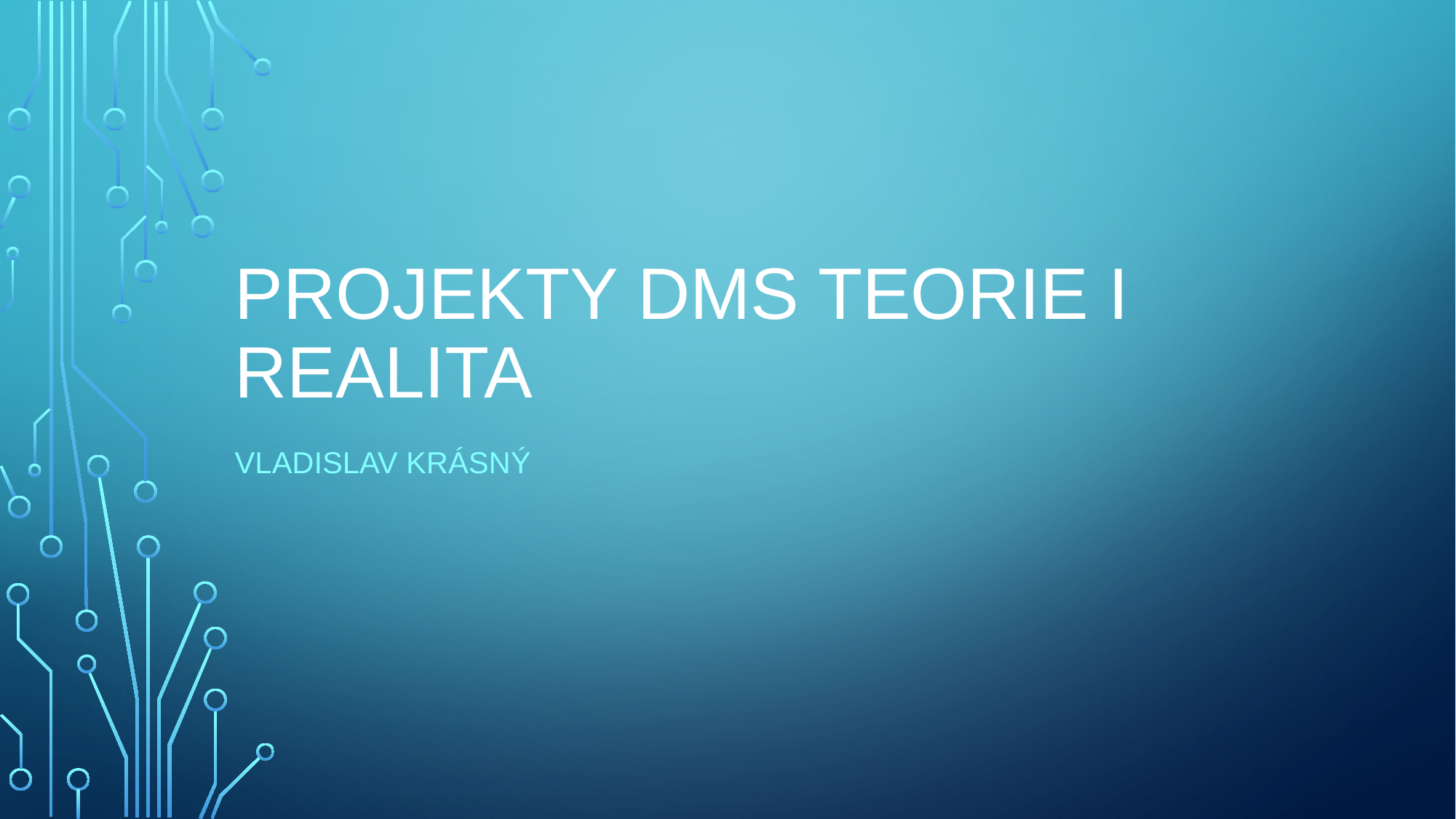

# Projekty DMS teorie i realita
Vladislav Krásný